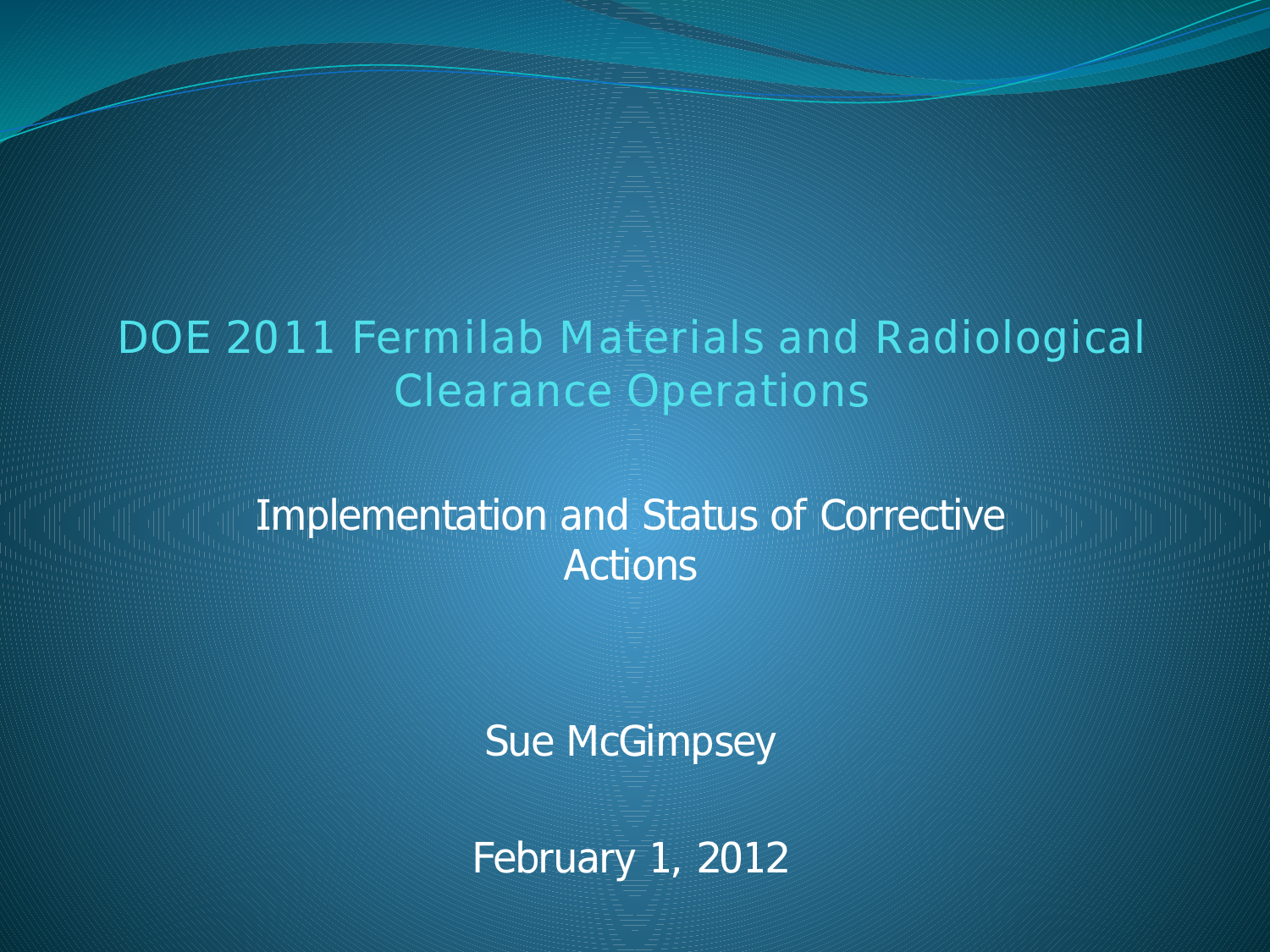

# DOE 2011 Fermilab Materials and Radiological Clearance Operations

Implementation and Status of Corrective Actions

Sue McGimpsey

February 1, 2012